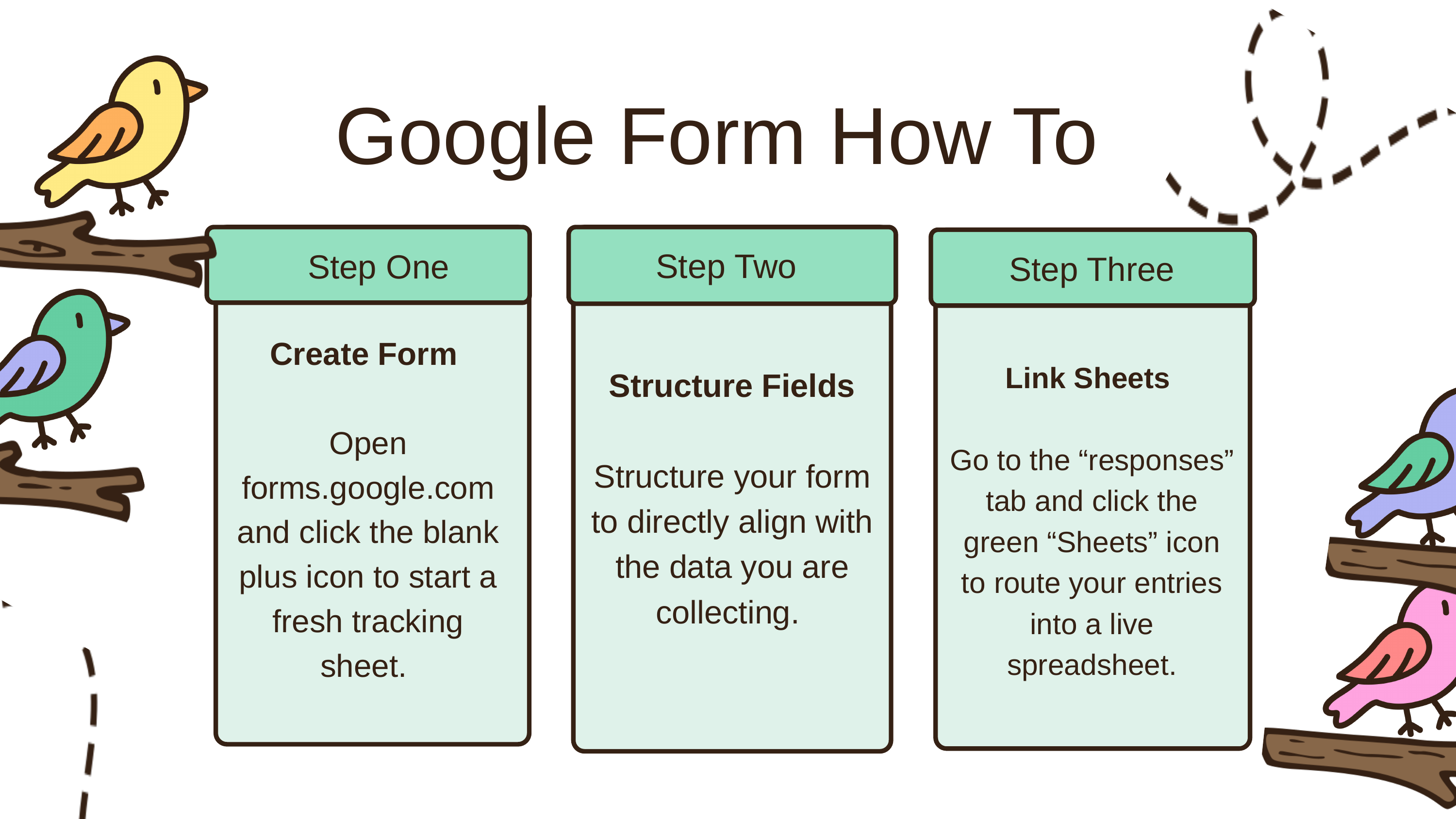

Google Form How To

Step Two
Step One
Step Three

Link Sheets

Go to the “responses” tab and click the green “Sheets” icon to route your entries into a live spreadsheet.

Create Form

Open forms.google.com and click the blank plus icon to start a fresh tracking sheet.

Structure Fields

Structure your form to directly align with the data you are collecting.